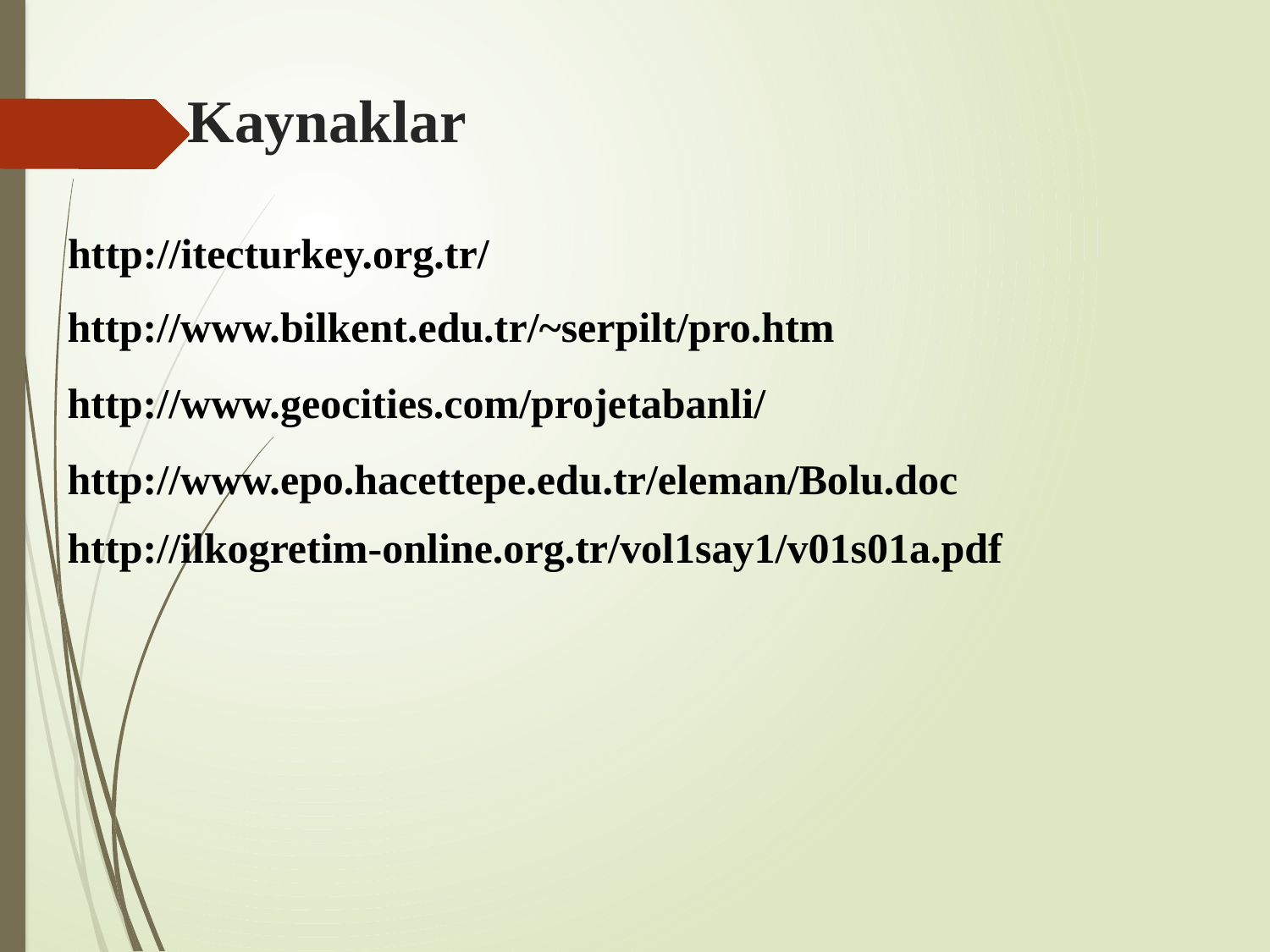

# Kaynaklar
http://itecturkey.org.tr/
http://www.bilkent.edu.tr/~serpilt/pro.htm
http://www.geocities.com/projetabanli/
http://www.epo.hacettepe.edu.tr/eleman/Bolu.doc
http://ilkogretim-online.org.tr/vol1say1/v01s01a.pdf